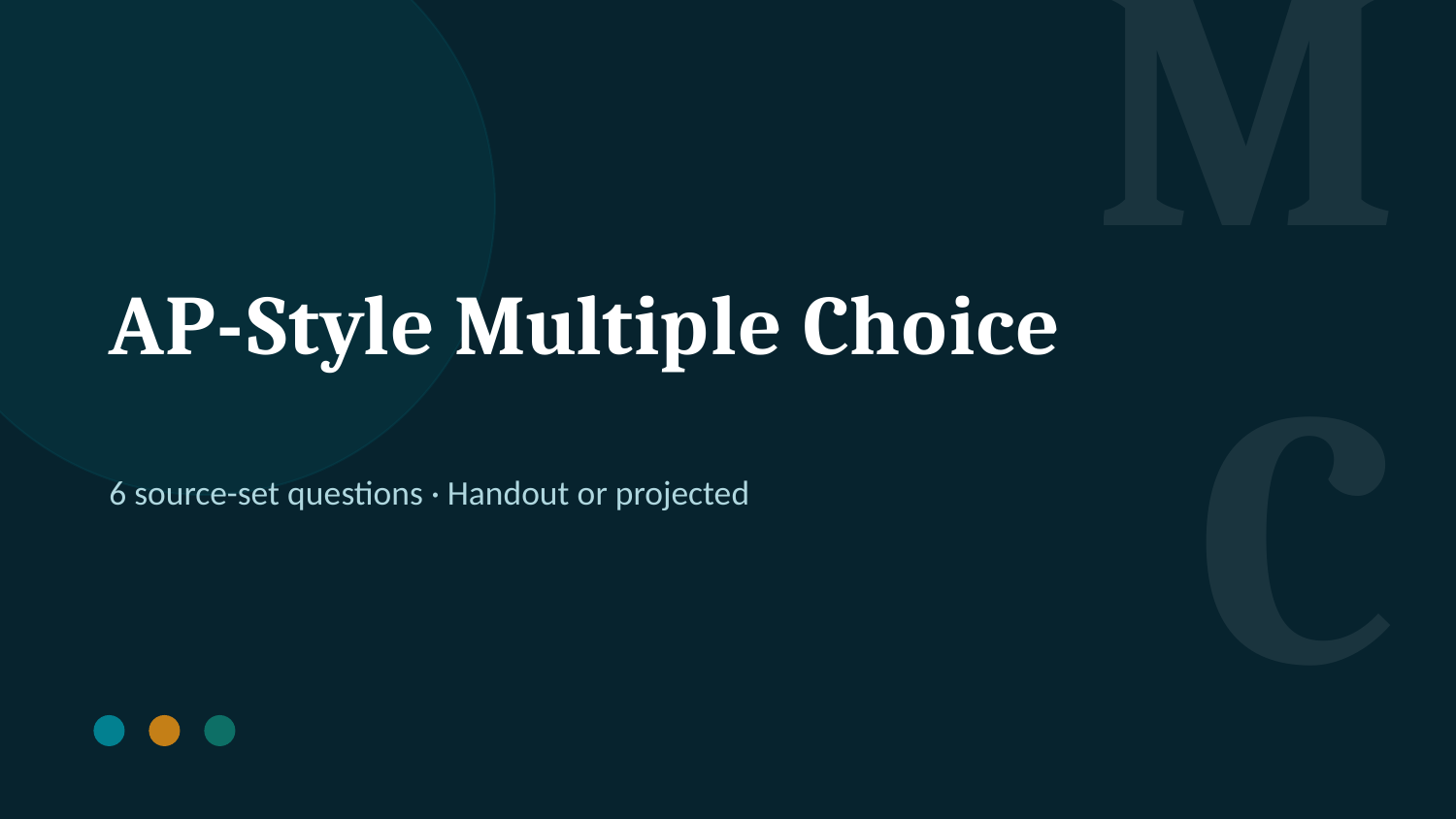

MC
AP-Style Multiple Choice
6 source-set questions · Handout or projected